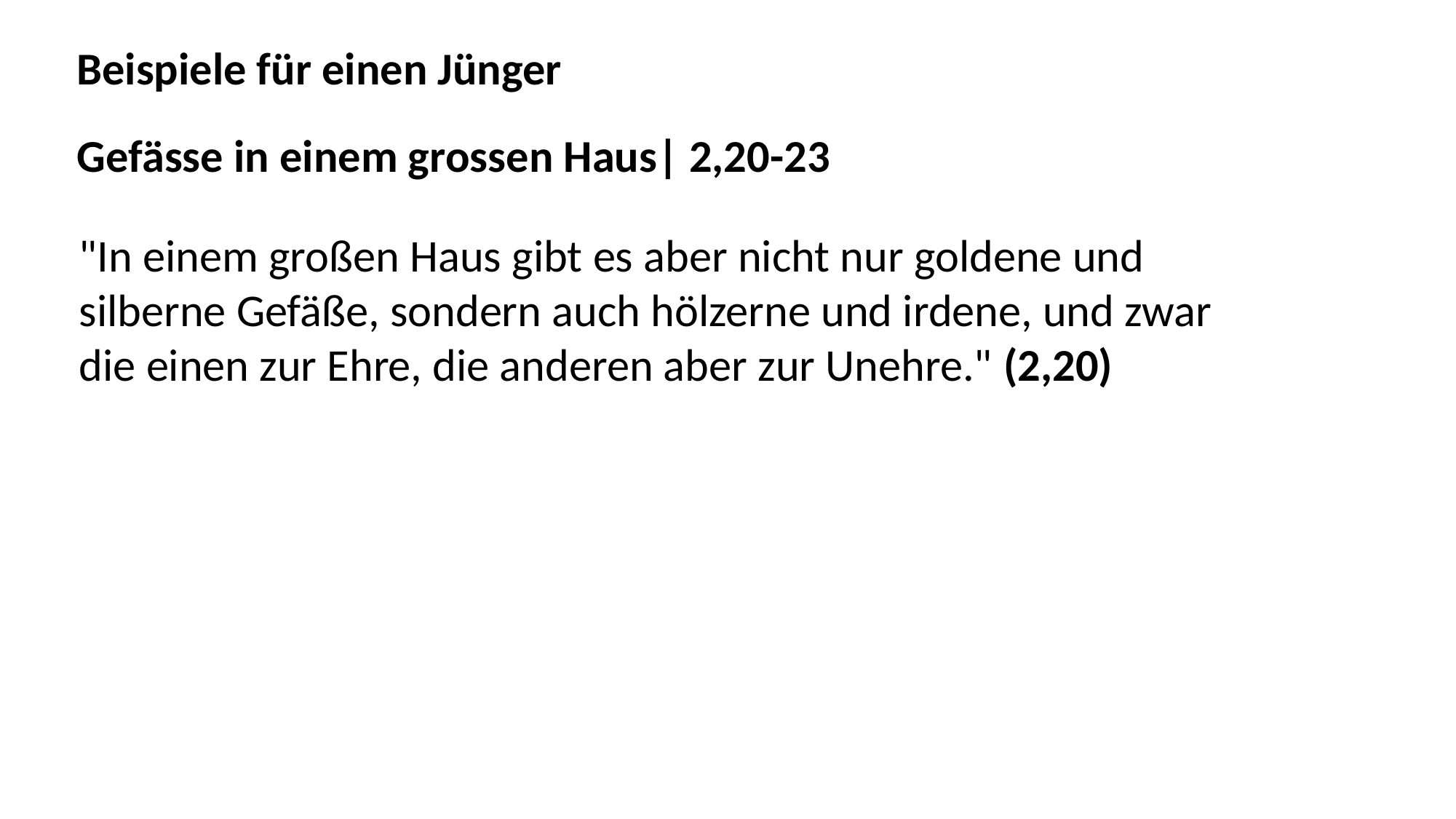

Beispiele für einen Jünger
Gefässe in einem grossen Haus| 2,20-23
"In einem großen Haus gibt es aber nicht nur goldene und
silberne Gefäße, sondern auch hölzerne und irdene, und zwar
die einen zur Ehre, die anderen aber zur Unehre." (2,20)